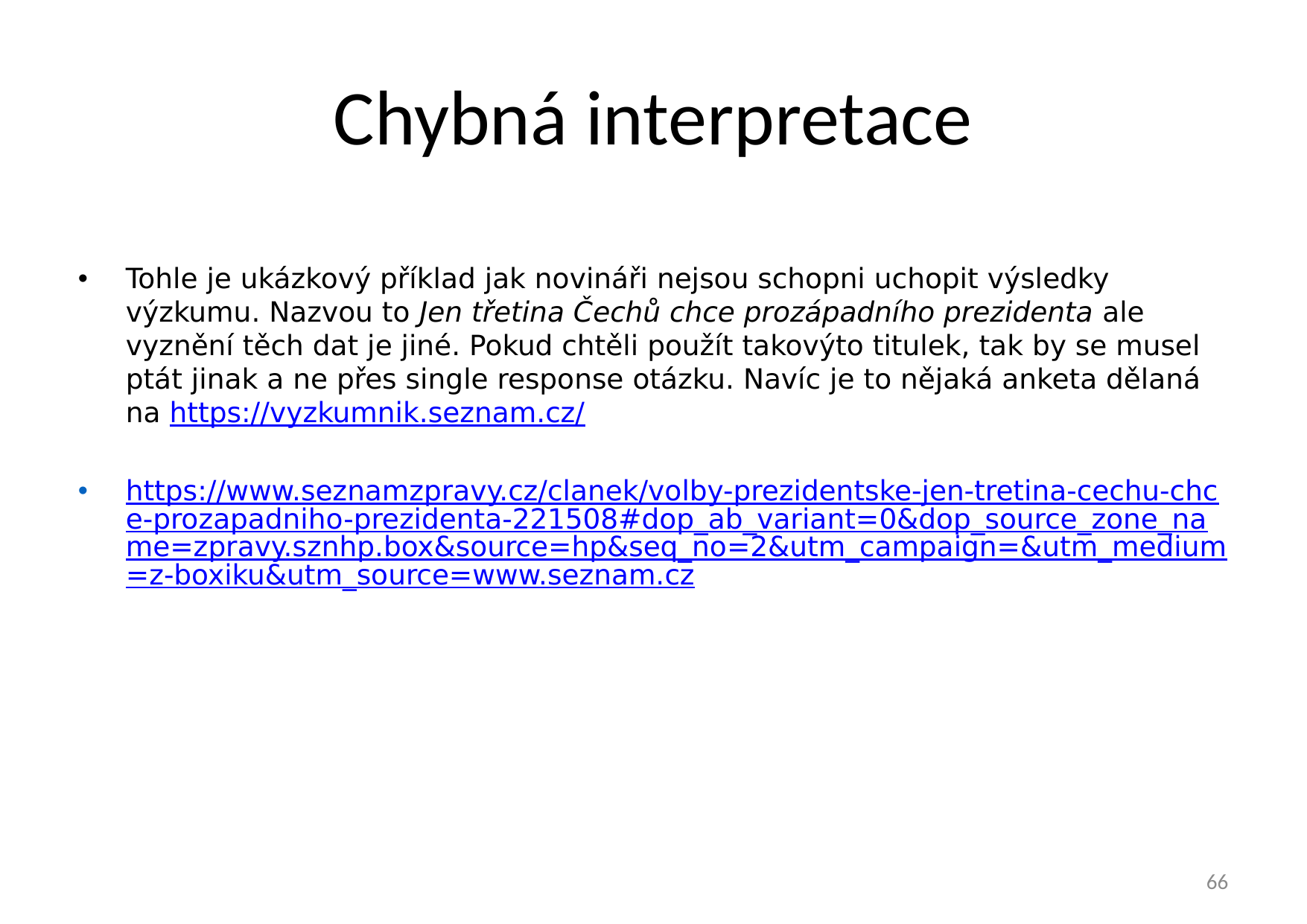

# Chybná interpretace

Tohle je ukázkový příklad jak novináři nejsou schopni uchopit výsledky výzkumu. Nazvou to Jen třetina Čechů chce prozápadního prezidenta ale vyznění těch dat je jiné. Pokud chtěli použít takovýto titulek, tak by se musel ptát jinak a ne přes single response otázku. Navíc je to nějaká anketa dělaná na https://vyzkumnik.seznam.cz/

https://www.seznamzpravy.cz/clanek/volby-prezidentske-jen-tretina-cechu-chce-prozapadniho-prezidenta-221508#dop_ab_variant=0&dop_source_zone_name=zpravy.sznhp.box&source=hp&seq_no=2&utm_campaign=&utm_medium=z-boxiku&utm_source=www.seznam.cz

66